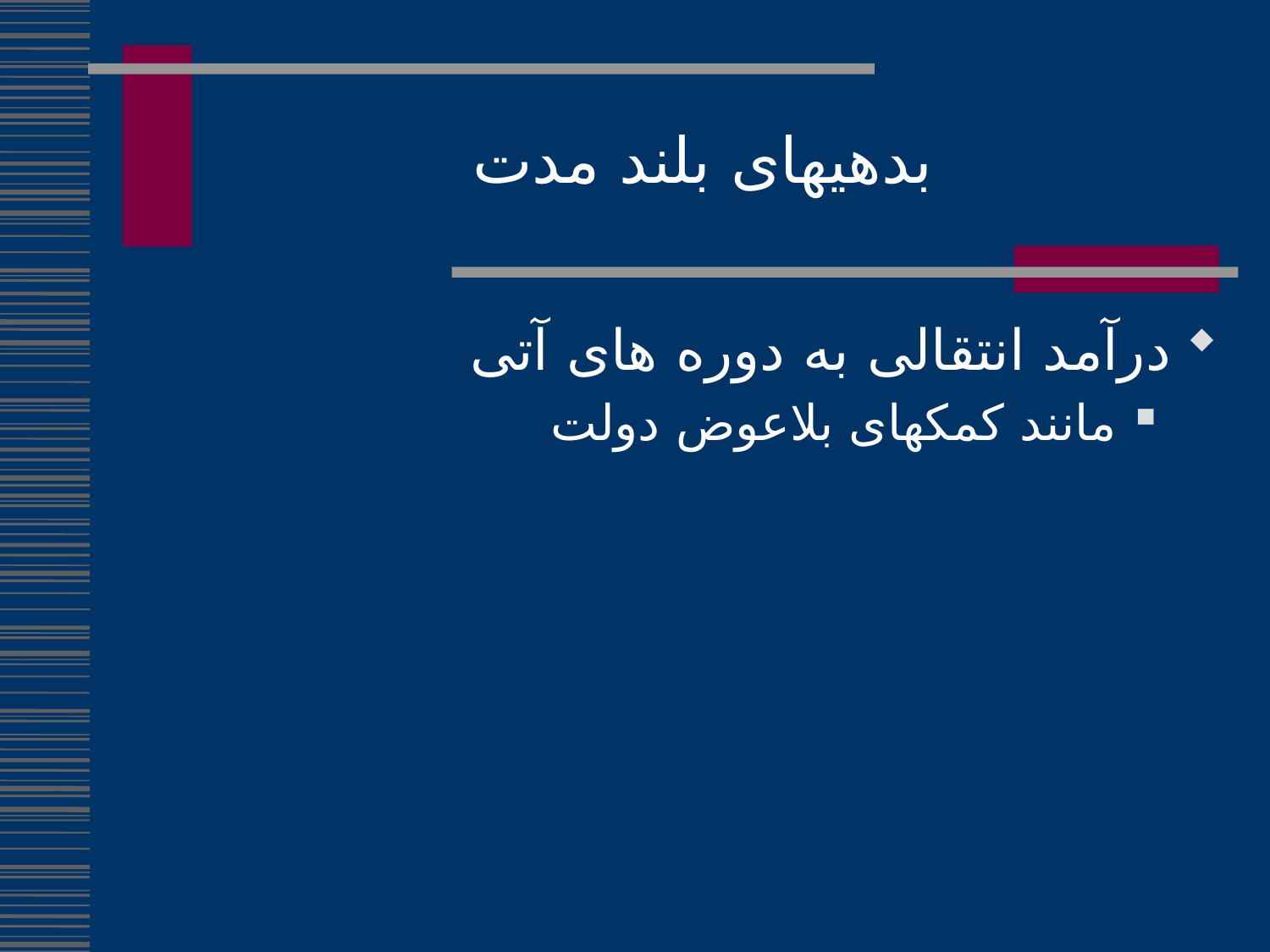

بدهیهای بلند مدت
درآمد انتقالی به دوره های آتی
مانند کمکهای بلاعوض دولت

117